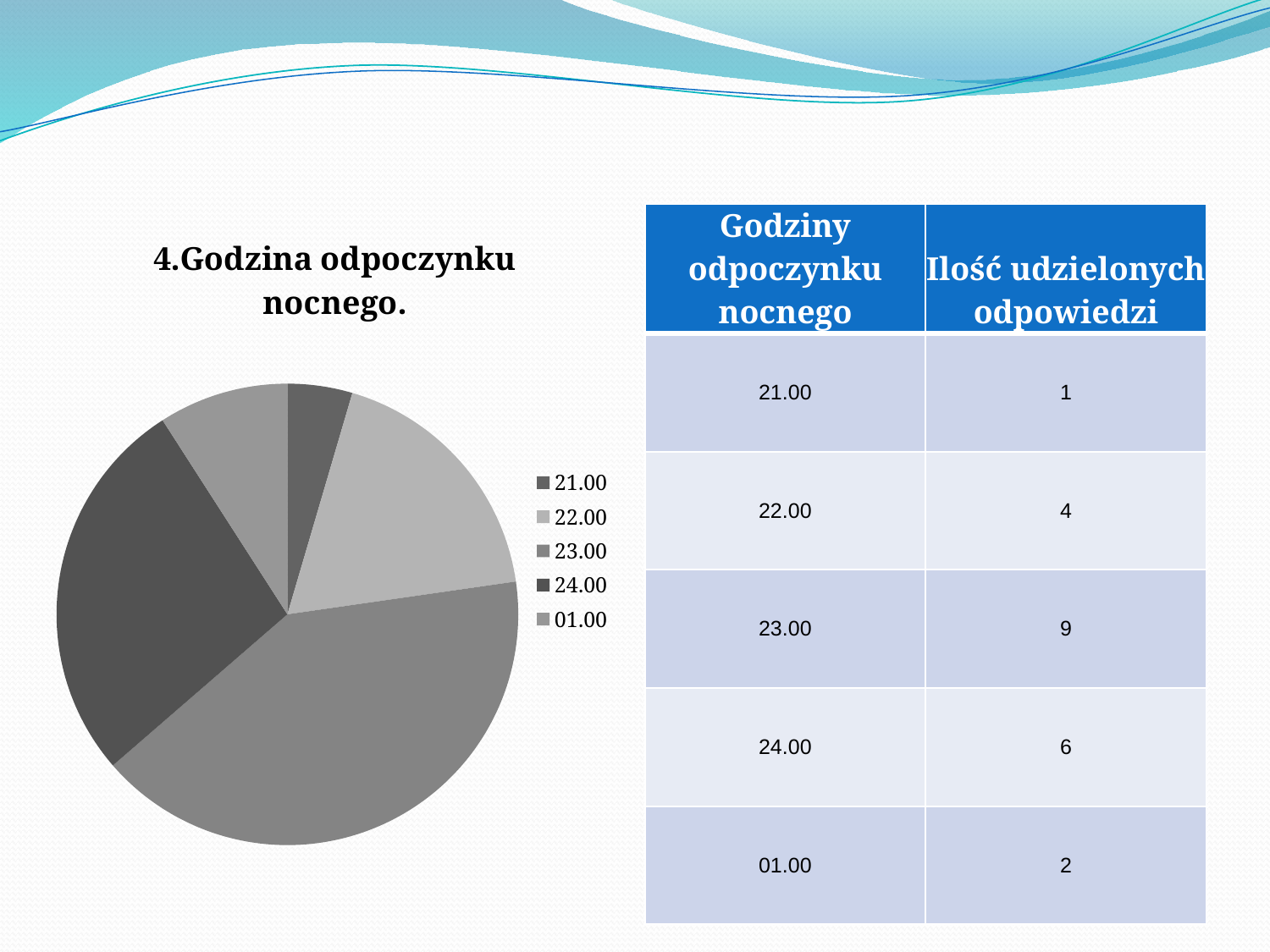

| Godziny odpoczynku nocnego | Ilość udzielonych odpowiedzi |
| --- | --- |
| 21.00 | 1 |
| 22.00 | 4 |
| 23.00 | 9 |
| 24.00 | 6 |
| 01.00 | 2 |

### Chart: 4.Godzina odpoczynku nocnego.

| Category | Ilość udzielonych odpowiedzi |
|---|---|
| 21.00 | 1.0 |
| 22.00 | 4.0 |
| 23.00 | 9.0 |
| 24.00 | 6.0 |
| 01.00 | 2.0 |